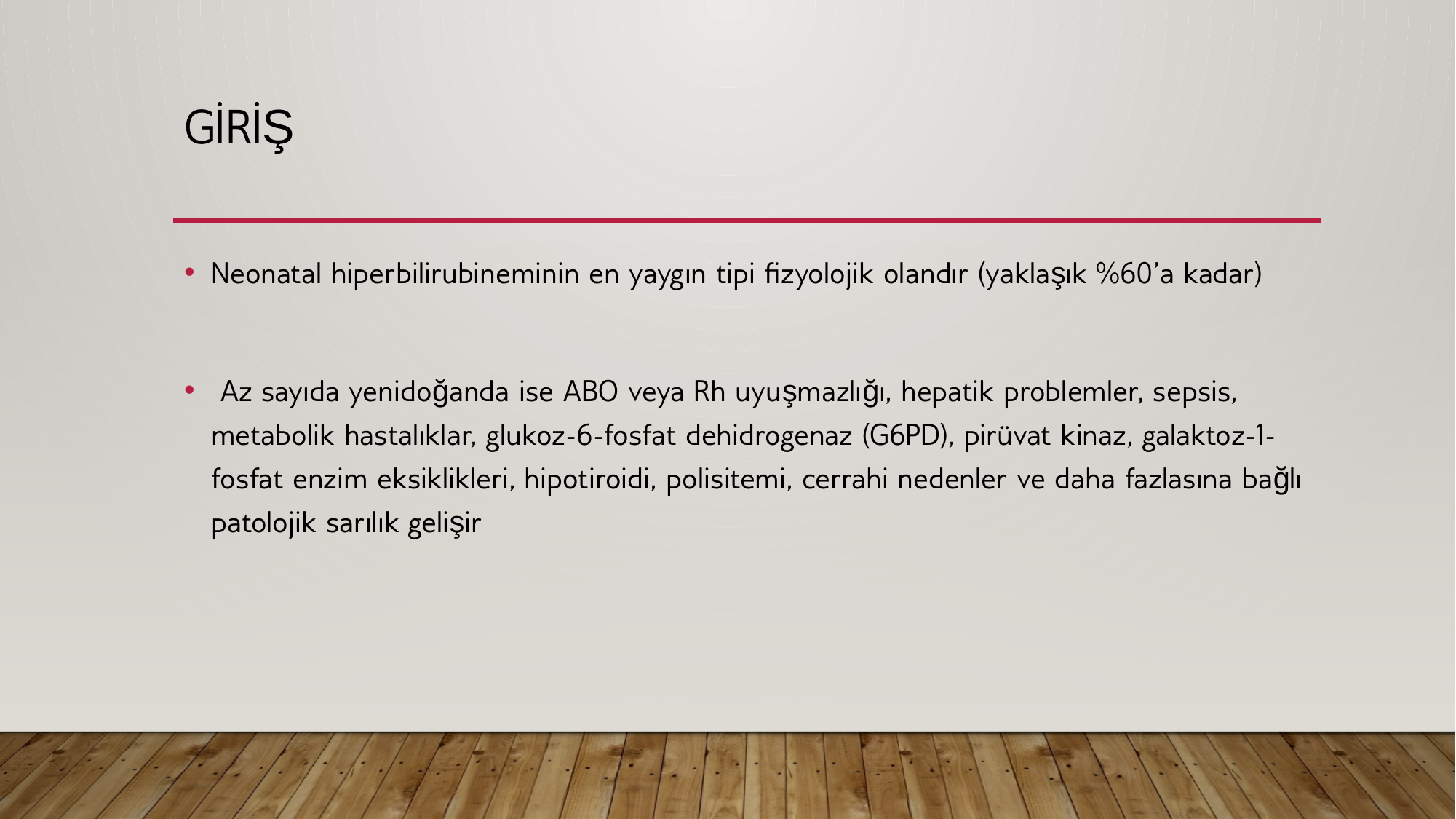

# GİRİŞ
Neonatal hiperbilirubineminin en yaygın tipi fizyolojik olandır (yaklaşık %60’a kadar)

 Az sayıda yenidoğanda ise ABO veya Rh uyuşmazlığı, hepatik problemler, sepsis, metabolik hastalıklar, glukoz-6-fosfat dehidrogenaz (G6PD), pirüvat kinaz, galaktoz-1-fosfat enzim eksiklikleri, hipotiroidi, polisitemi, cerrahi nedenler ve daha fazlasına bağlı patolojik sarılık gelişir